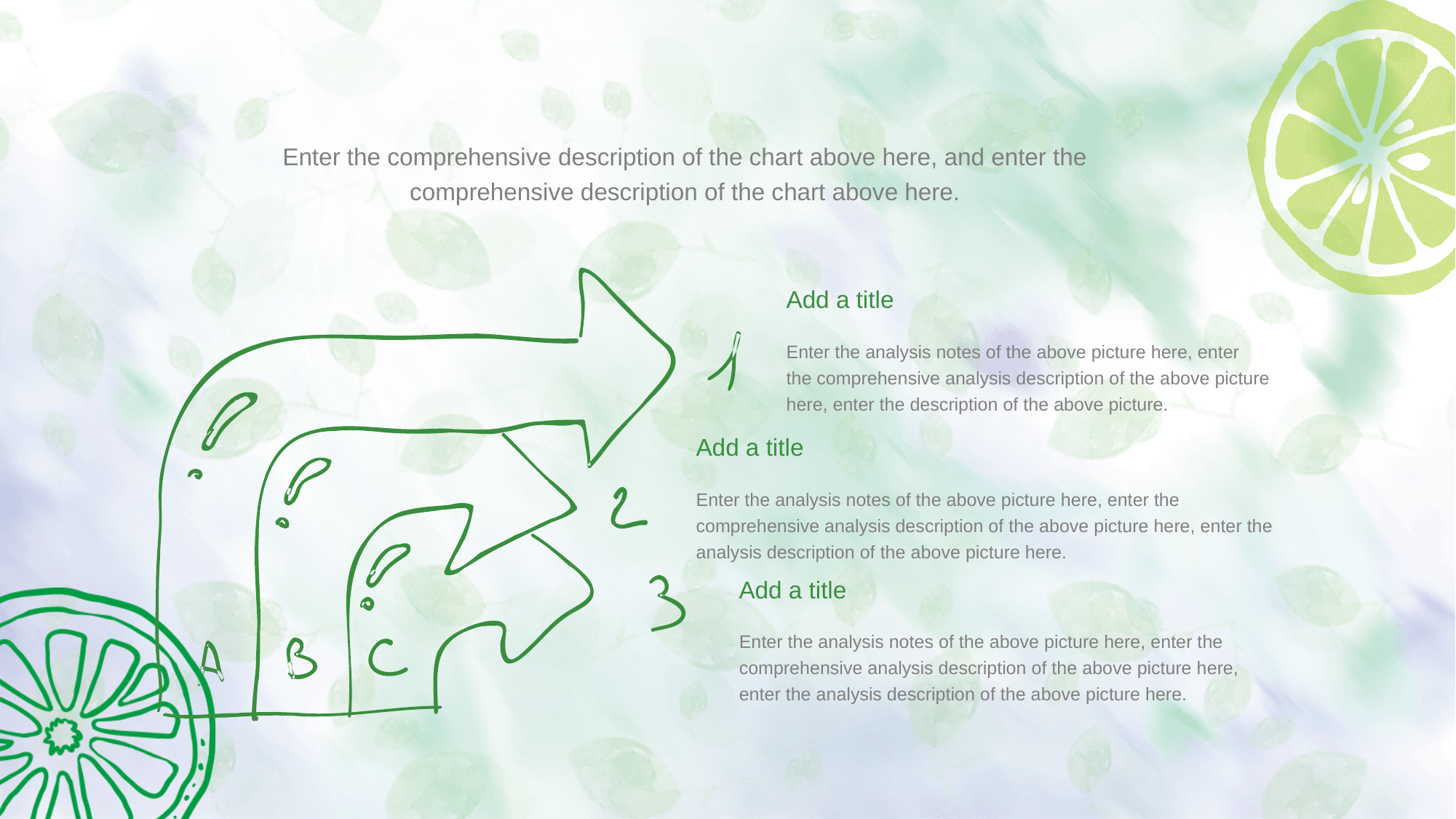

Enter the comprehensive description of the chart above here, and enter the comprehensive description of the chart above here.

Add a title

Enter the analysis notes of the above picture here, enter the comprehensive analysis description of the above picture here, enter the description of the above picture.
Add a title
Enter the analysis notes of the above picture here, enter the comprehensive analysis description of the above picture here, enter the analysis description of the above picture here.

Add a title
Enter the analysis notes of the above picture here, enter the comprehensive analysis description of the above picture here, enter the analysis description of the above picture here.